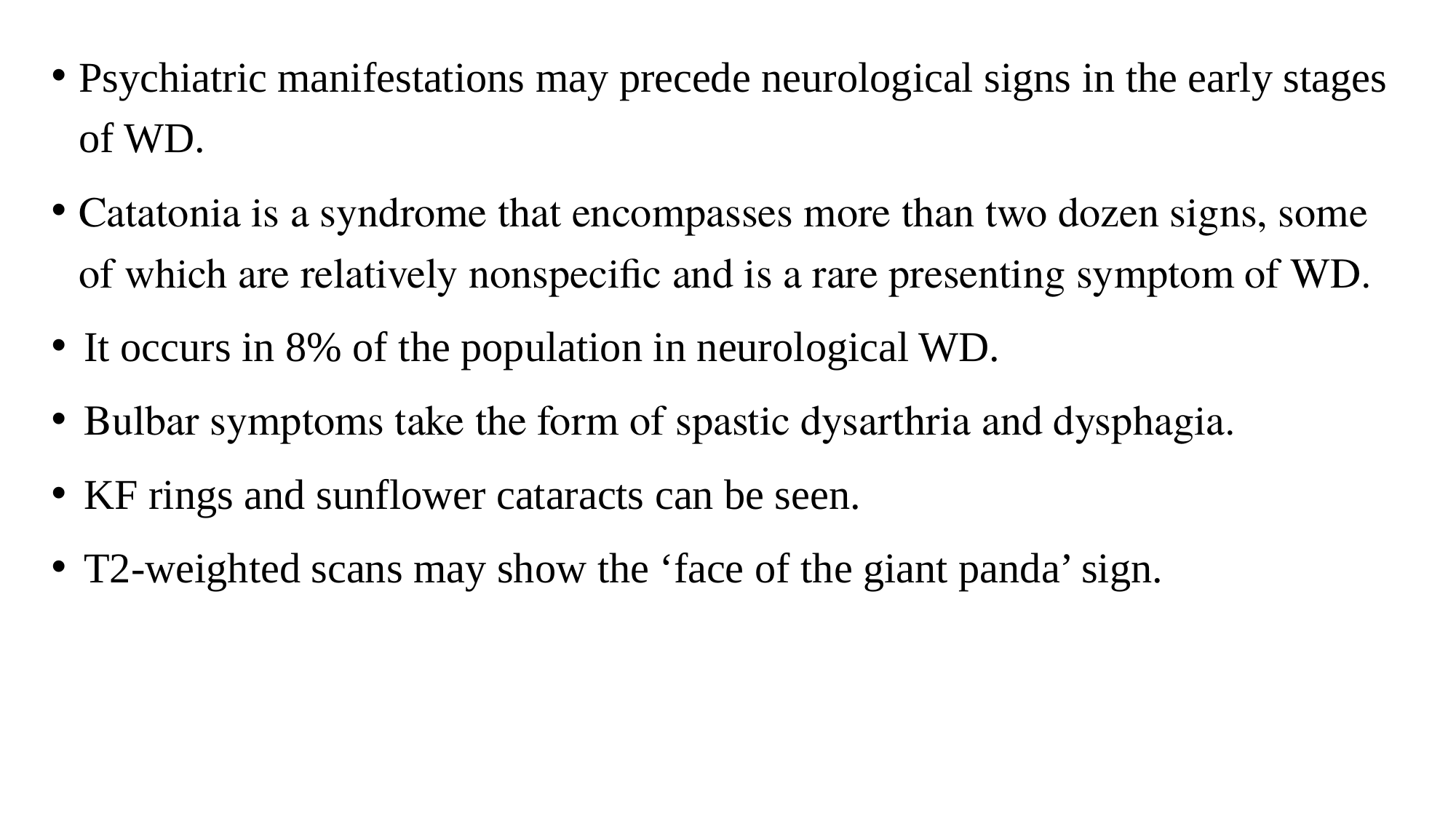

Psychiatric manifestations may precede neurological signs in the early stages of WD.
Catatonia is a syndrome that encompasses more than two dozen signs, some of which are relatively nonspecific and is a rare presenting symptom of WD.
It occurs in 8% of the population in neurological WD.
Bulbar symptoms take the form of spastic dysarthria and dysphagia.
KF rings and sunflower cataracts can be seen.
T2-weighted scans may show the ‘face of the giant panda’ sign.